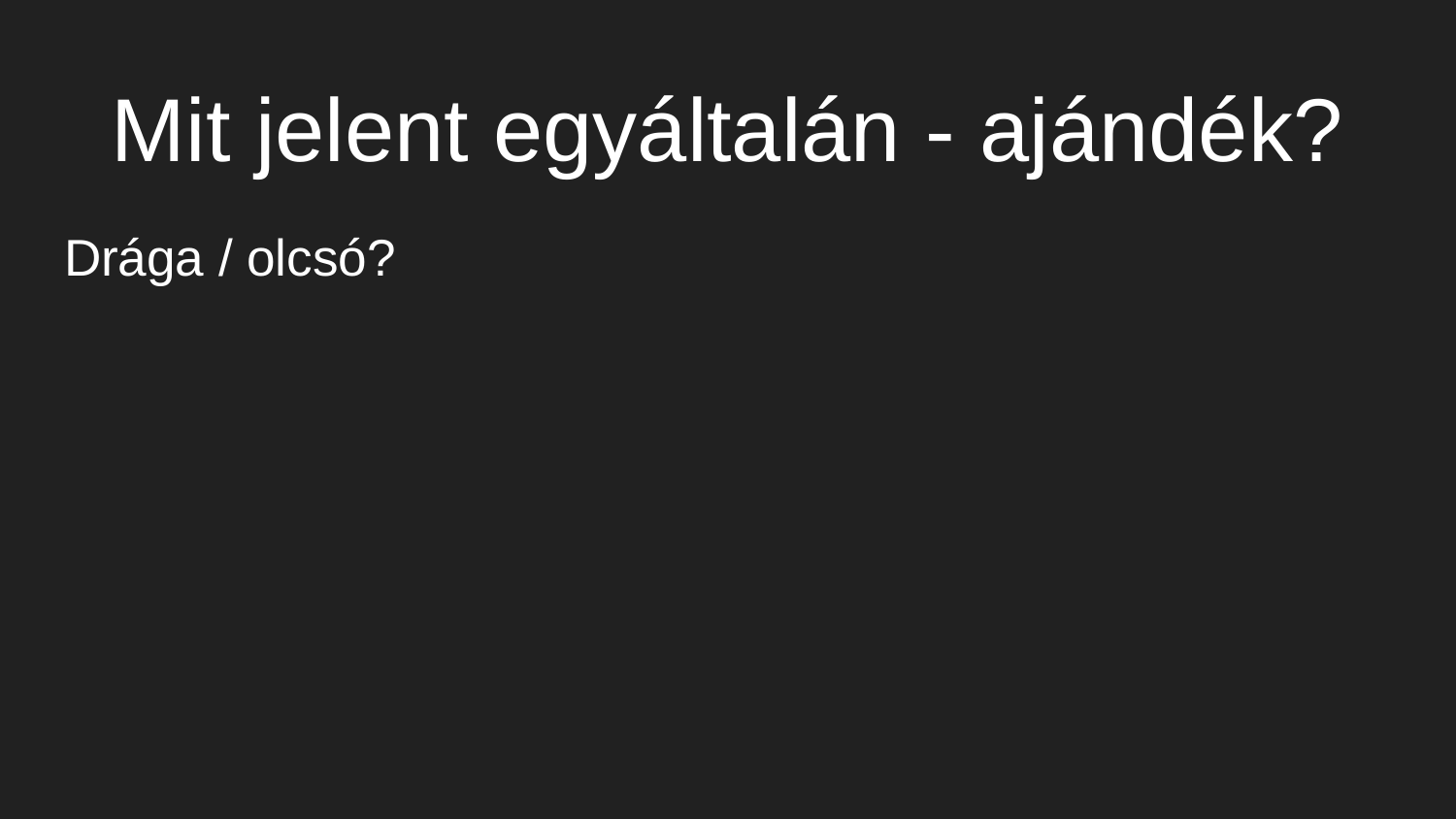

# Mit jelent egyáltalán - ajándék?
Drága / olcsó?